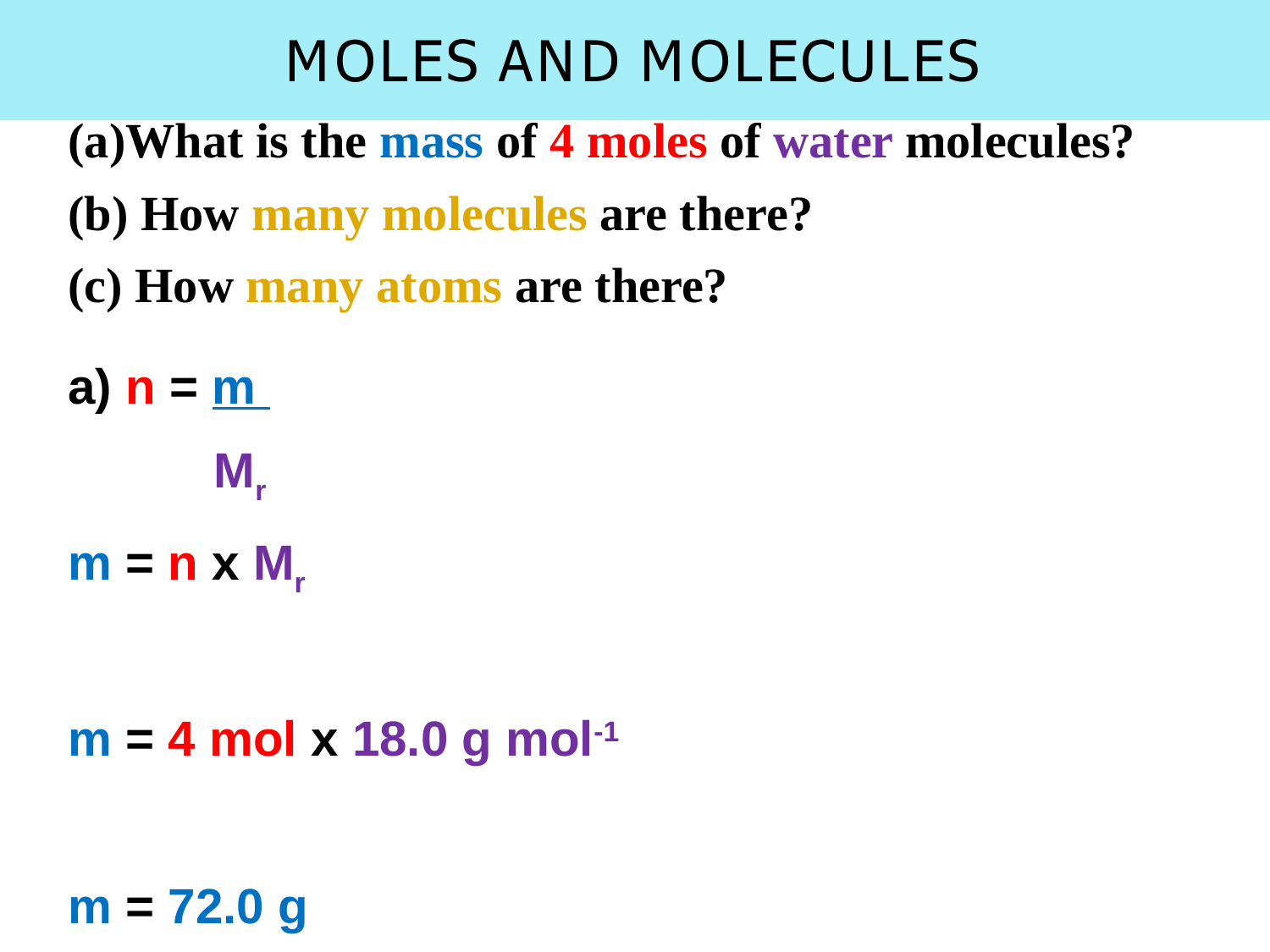

MOLES AND MOLECULES

(a)What is the mass of 4 moles of water molecules?
(b) How many molecules are there?
(c) How many atoms are there?
a) n = m
	      Mr
m = n x Mr

m = 4 mol x 18.0 g mol-1

m = 72.0 g